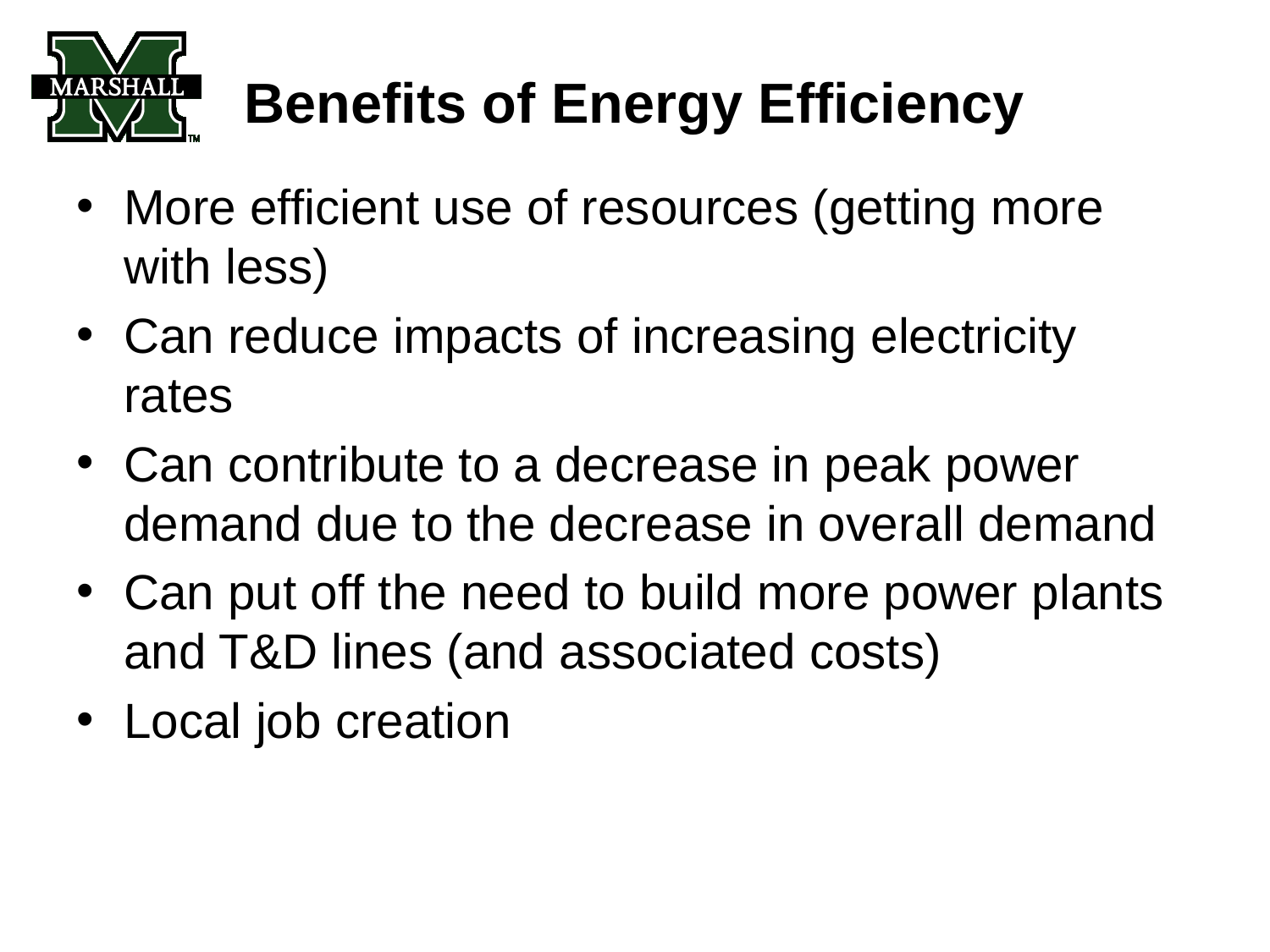

# Benefits of Energy Efficiency
More efficient use of resources (getting more with less)
Can reduce impacts of increasing electricity rates
Can contribute to a decrease in peak power demand due to the decrease in overall demand
Can put off the need to build more power plants and T&D lines (and associated costs)
Local job creation